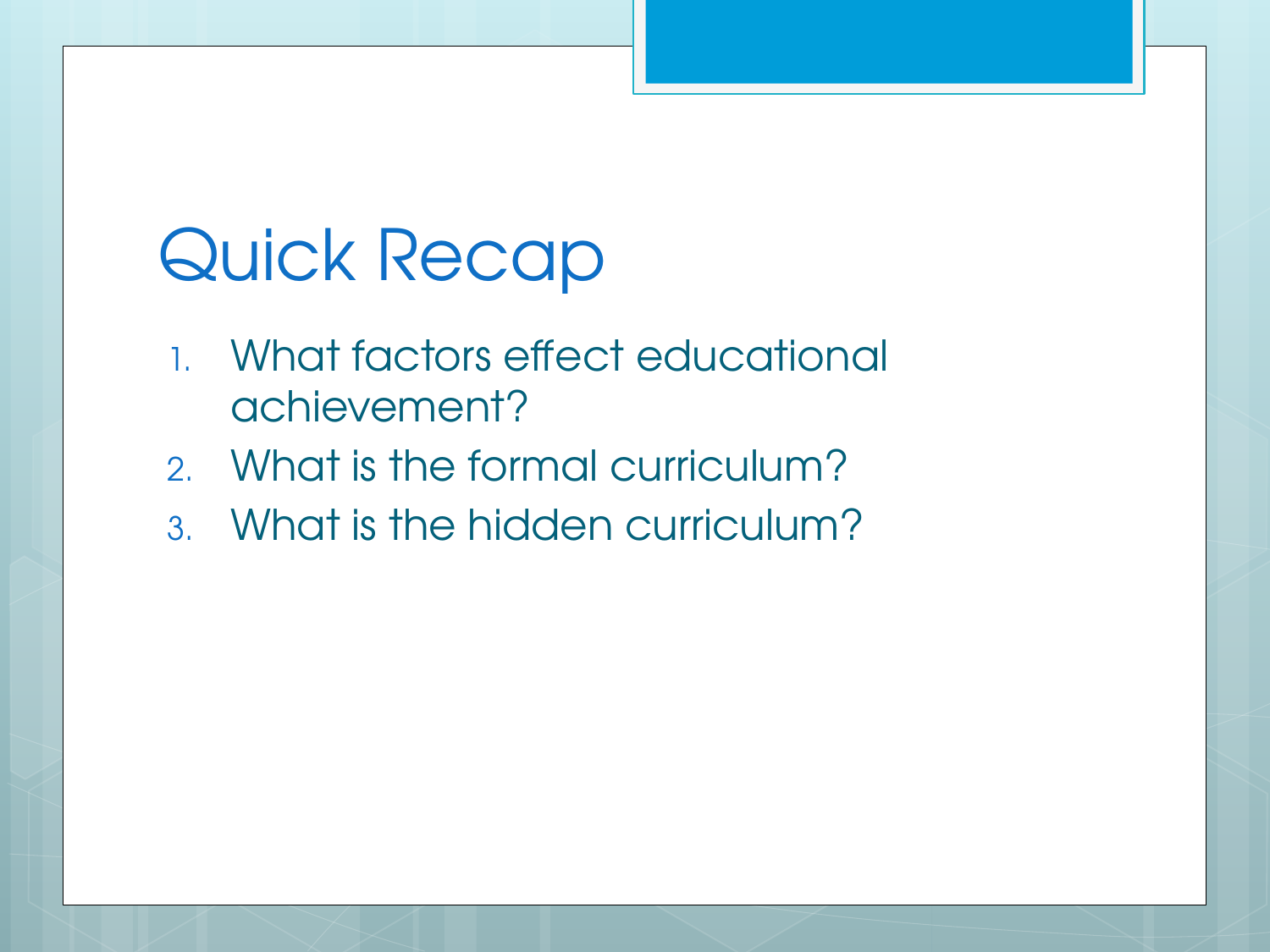

# Quick Recap
What factors effect educational achievement?
What is the formal curriculum?
What is the hidden curriculum?